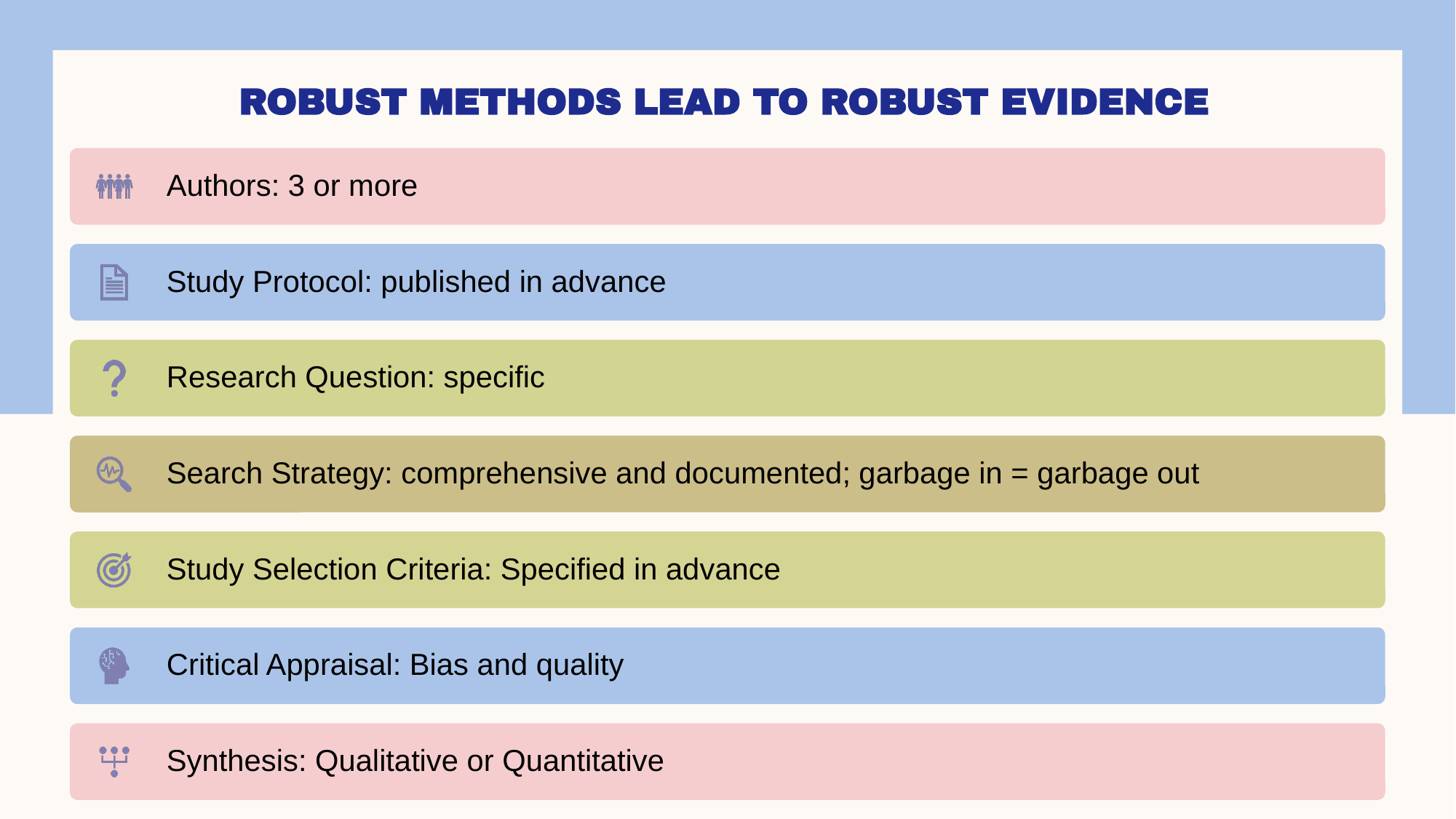

# Robust Methods lead to Robust evidence
Authors: 3 or more
Study Protocol: published in advance
Research Question: specific
Search Strategy: comprehensive and documented; garbage in = garbage out
Study Selection Criteria: Specified in advance
Critical Appraisal: Bias and quality
Synthesis: Qualitative or Quantitative